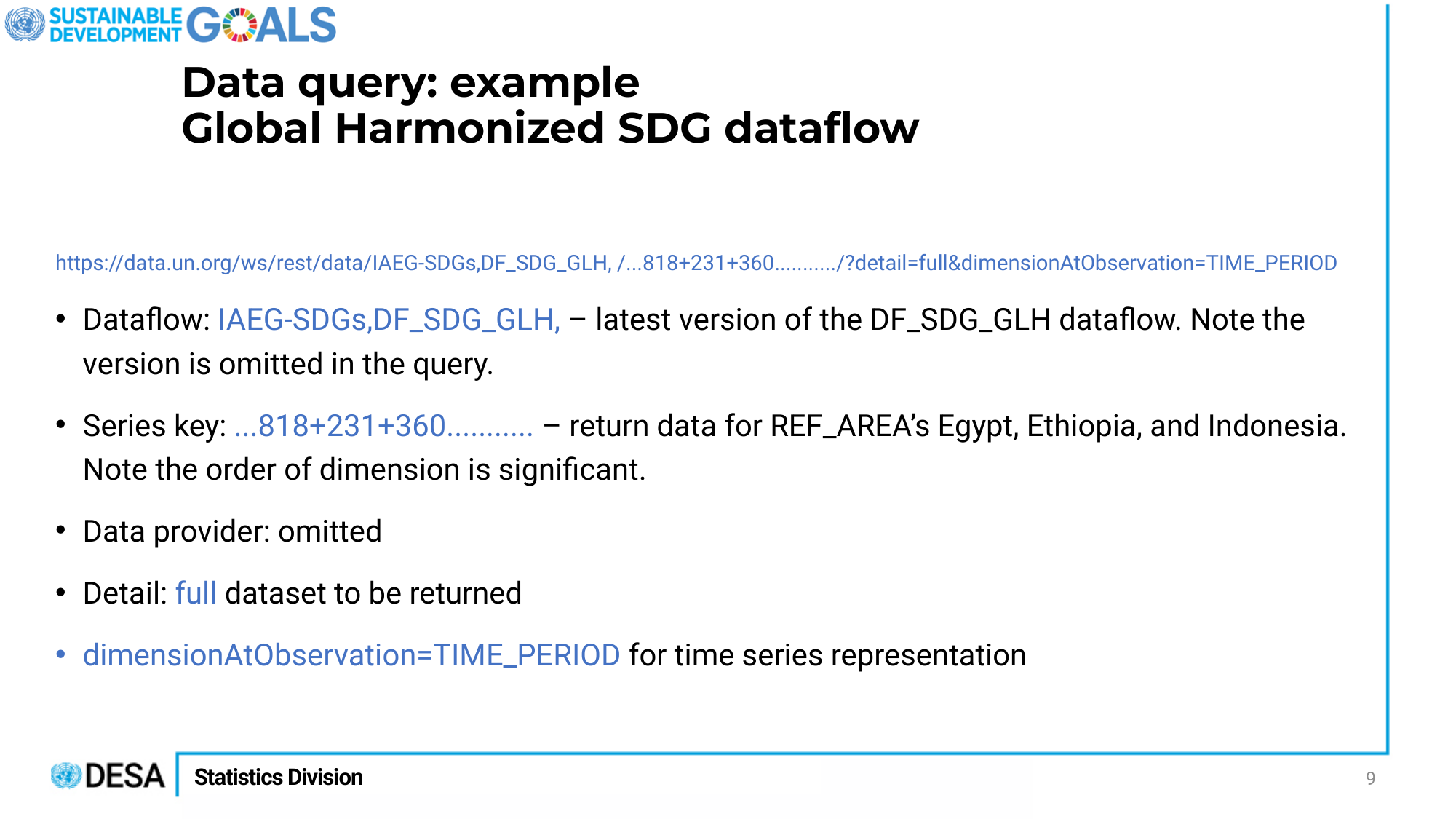

# Data query: example Global Harmonized SDG dataflow
https://data.un.org/ws/rest/data/IAEG-SDGs,DF_SDG_GLH, /...818+231+360.........../?detail=full&dimensionAtObservation=TIME_PERIOD
Dataflow: IAEG-SDGs,DF_SDG_GLH, – latest version of the DF_SDG_GLH dataflow. Note the version is omitted in the query.
Series key: ...818+231+360........... – return data for REF_AREA’s Egypt, Ethiopia, and Indonesia. Note the order of dimension is significant.
Data provider: omitted
Detail: full dataset to be returned
dimensionAtObservation=TIME_PERIOD for time series representation

9